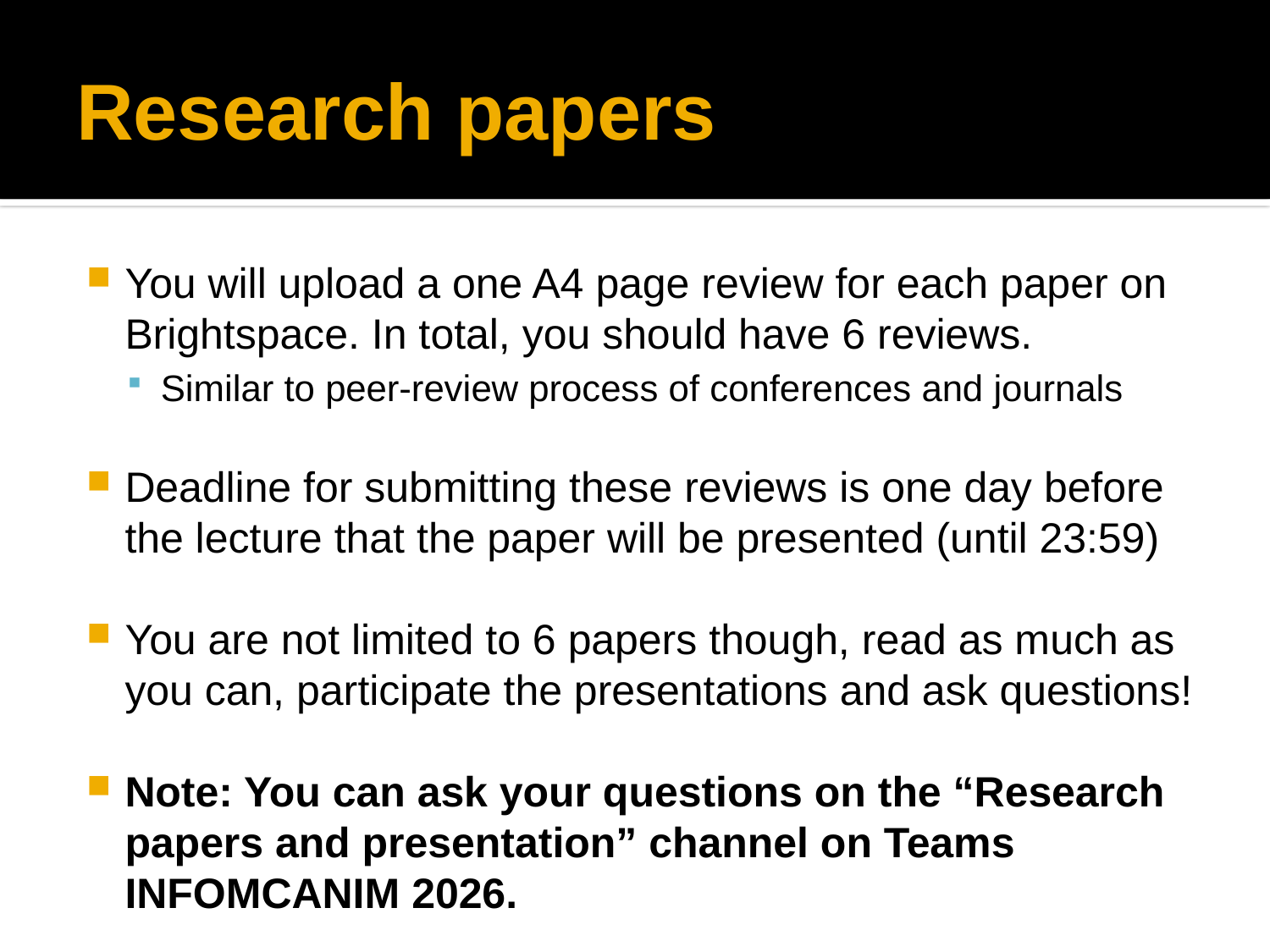

# Research papers
You will upload a one A4 page review for each paper on Brightspace. In total, you should have 6 reviews.
Similar to peer-review process of conferences and journals

Deadline for submitting these reviews is one day before the lecture that the paper will be presented (until 23:59)

You are not limited to 6 papers though, read as much as you can, participate the presentations and ask questions!

Note: You can ask your questions on the “Research papers and presentation” channel on Teams INFOMCANIM 2026.